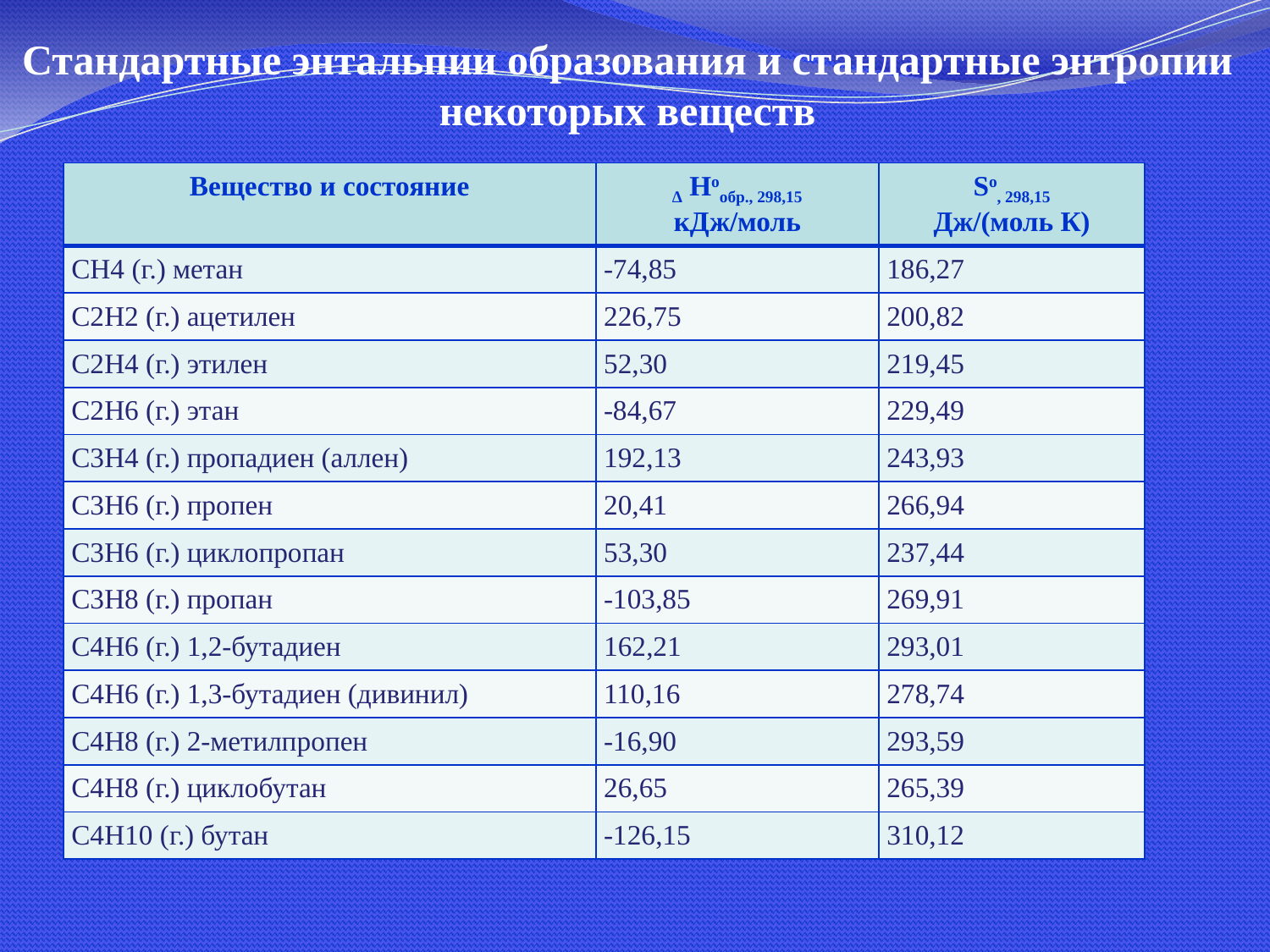

Стандартные энтальпии образования и стандартные энтропии некоторых веществ
#
| Вещество и состояние | Δ Hoобр., 298,15 кДж/моль | So, 298,15 Дж/(моль К) |
| --- | --- | --- |
| CH4 (г.) метан | -74,85 | 186,27 |
| C2H2 (г.) ацетилен | 226,75 | 200,82 |
| C2H4 (г.) этилен | 52,30 | 219,45 |
| C2H6 (г.) этан | -84,67 | 229,49 |
| C3H4 (г.) пропадиен (аллен) | 192,13 | 243,93 |
| C3H6 (г.) пропен | 20,41 | 266,94 |
| C3H6 (г.) циклопропан | 53,30 | 237,44 |
| C3H8 (г.) пропан | -103,85 | 269,91 |
| C4H6 (г.) 1,2-бутадиен | 162,21 | 293,01 |
| C4H6 (г.) 1,3-бутадиен (дивинил) | 110,16 | 278,74 |
| C4H8 (г.) 2-метилпропен | -16,90 | 293,59 |
| C4H8 (г.) циклобутан | 26,65 | 265,39 |
| C4H10 (г.) бутан | -126,15 | 310,12 |